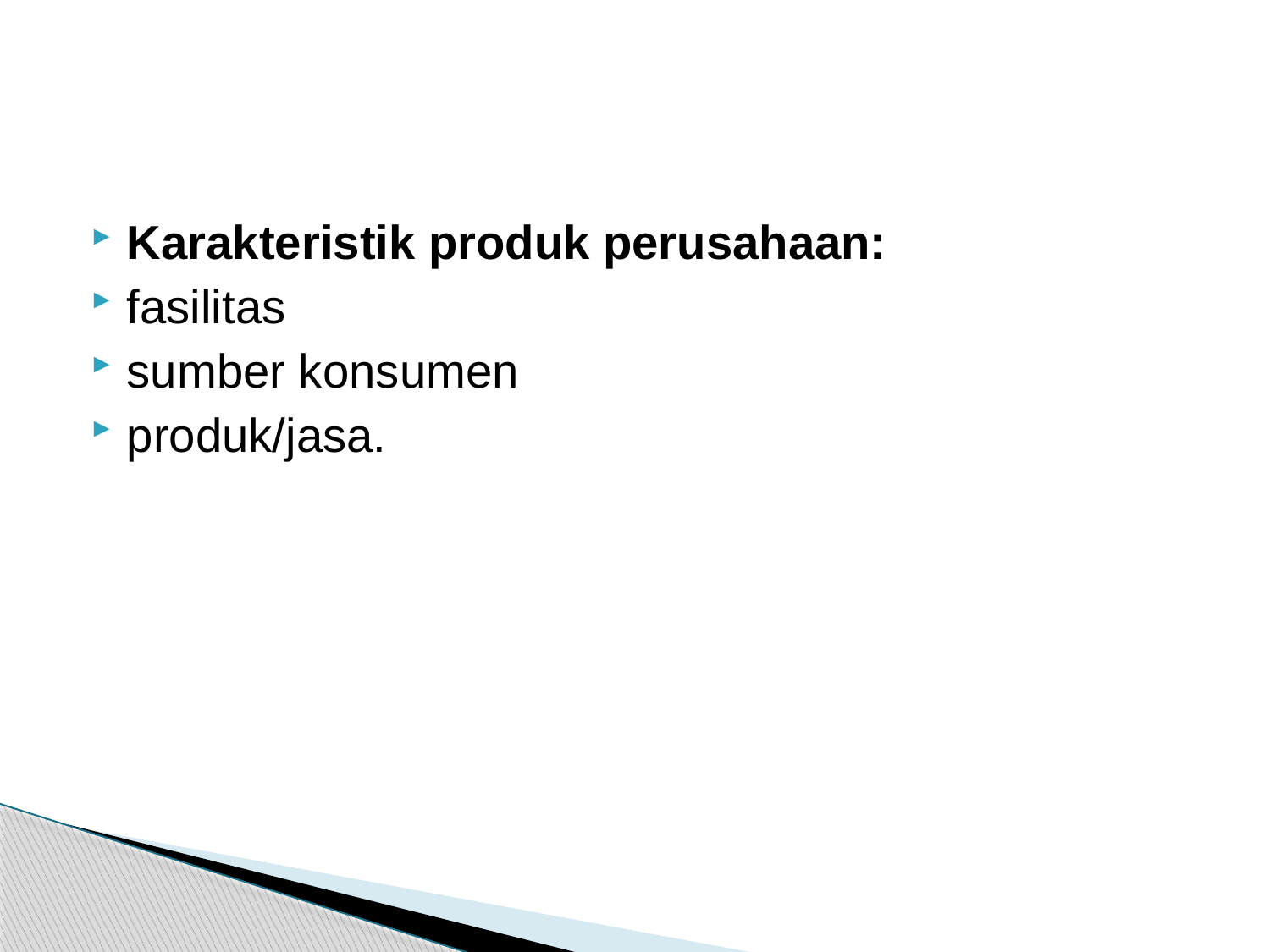

#
Karakteristik produk perusahaan:
fasilitas
sumber konsumen
produk/jasa.